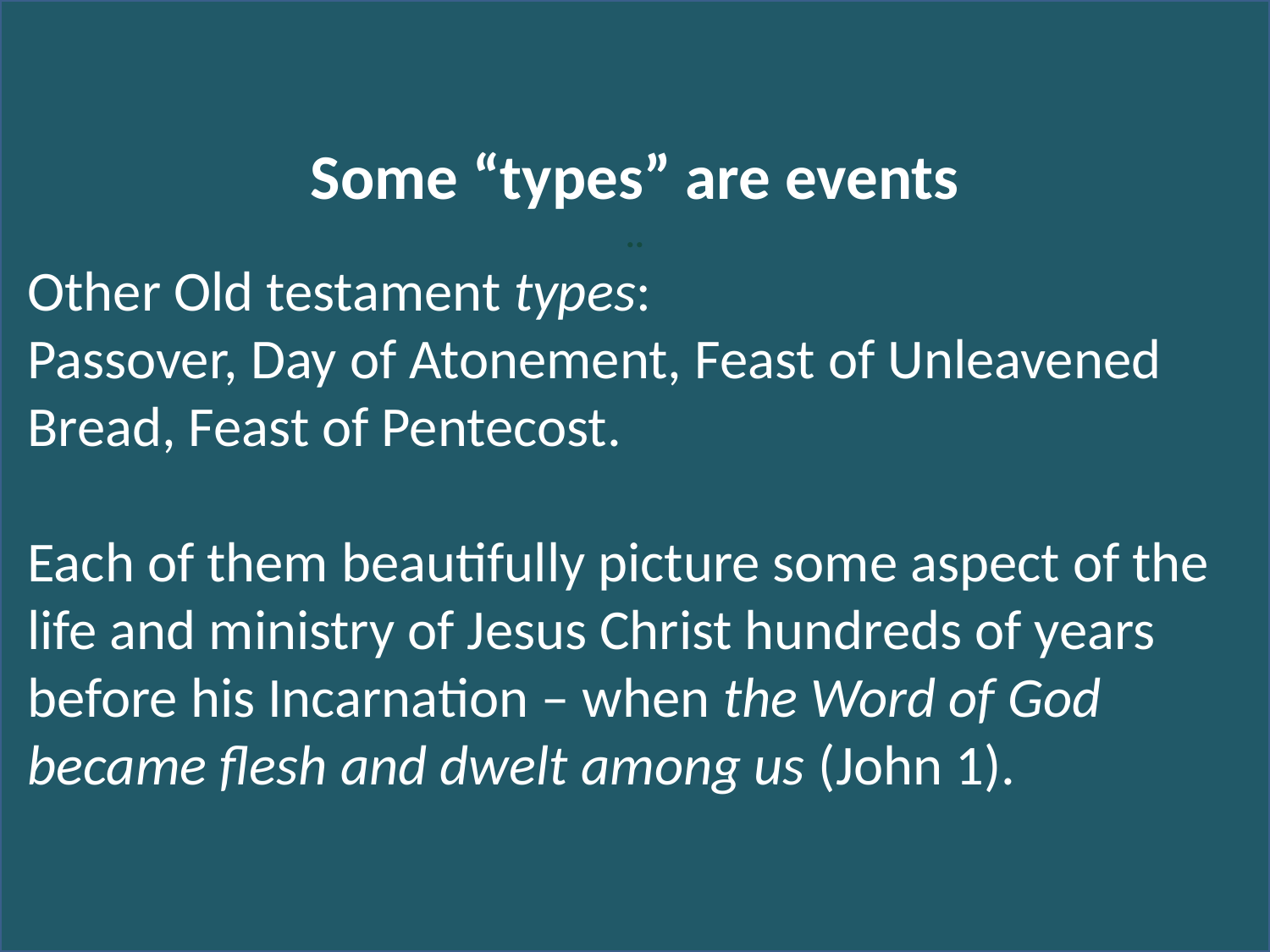

Some “types” are events
..
Other Old testament types:
Passover, Day of Atonement, Feast of Unleavened Bread, Feast of Pentecost.

Each of them beautifully picture some aspect of the life and ministry of Jesus Christ hundreds of years before his Incarnation – when the Word of God became flesh and dwelt among us (John 1).
# Scripture Study: Listening to God’s Word